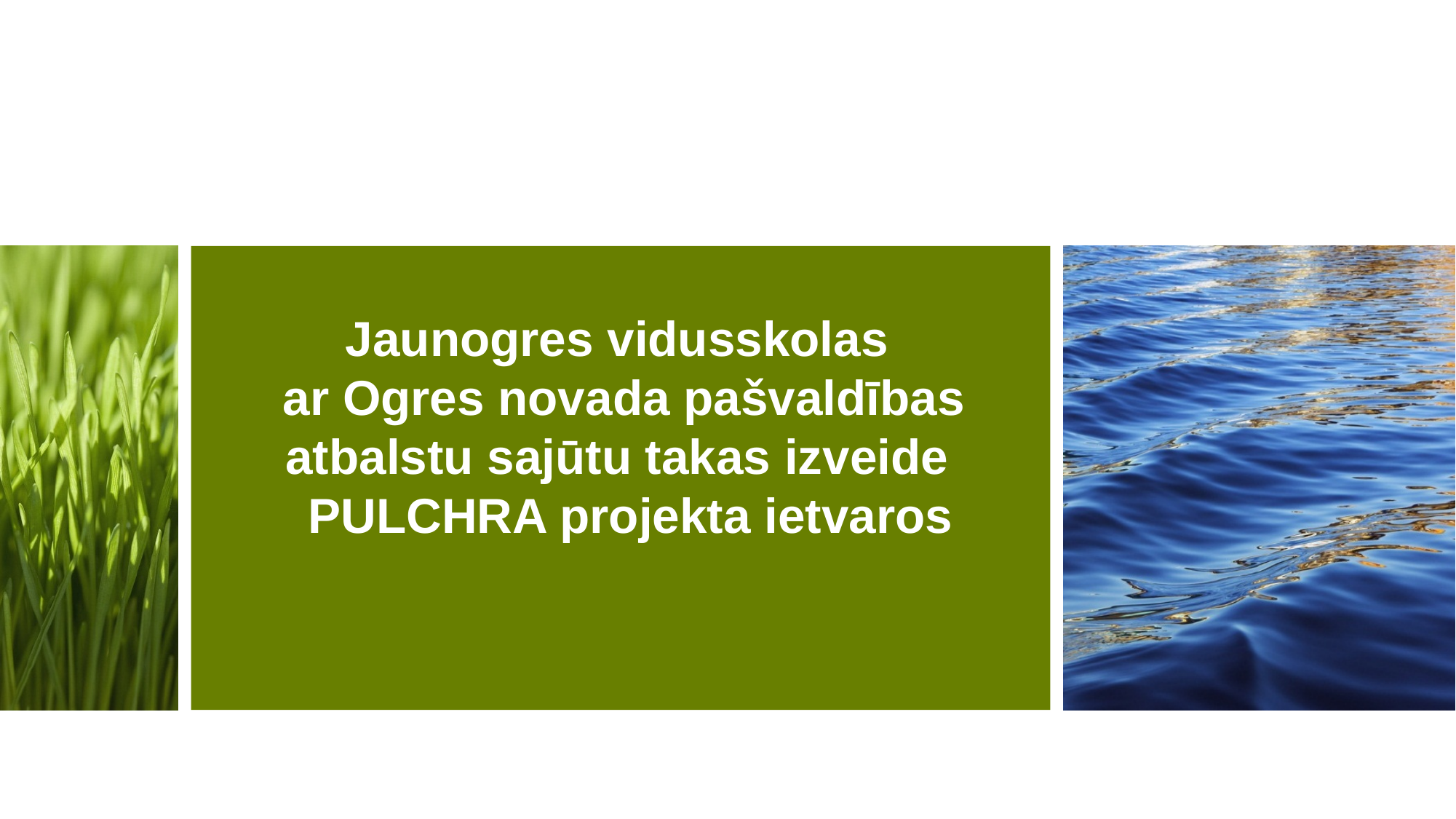

# Jaunogres vidusskolas ar Ogres novada pašvaldības atbalstu sajūtu takas izveide PULCHRA projekta ietvaros